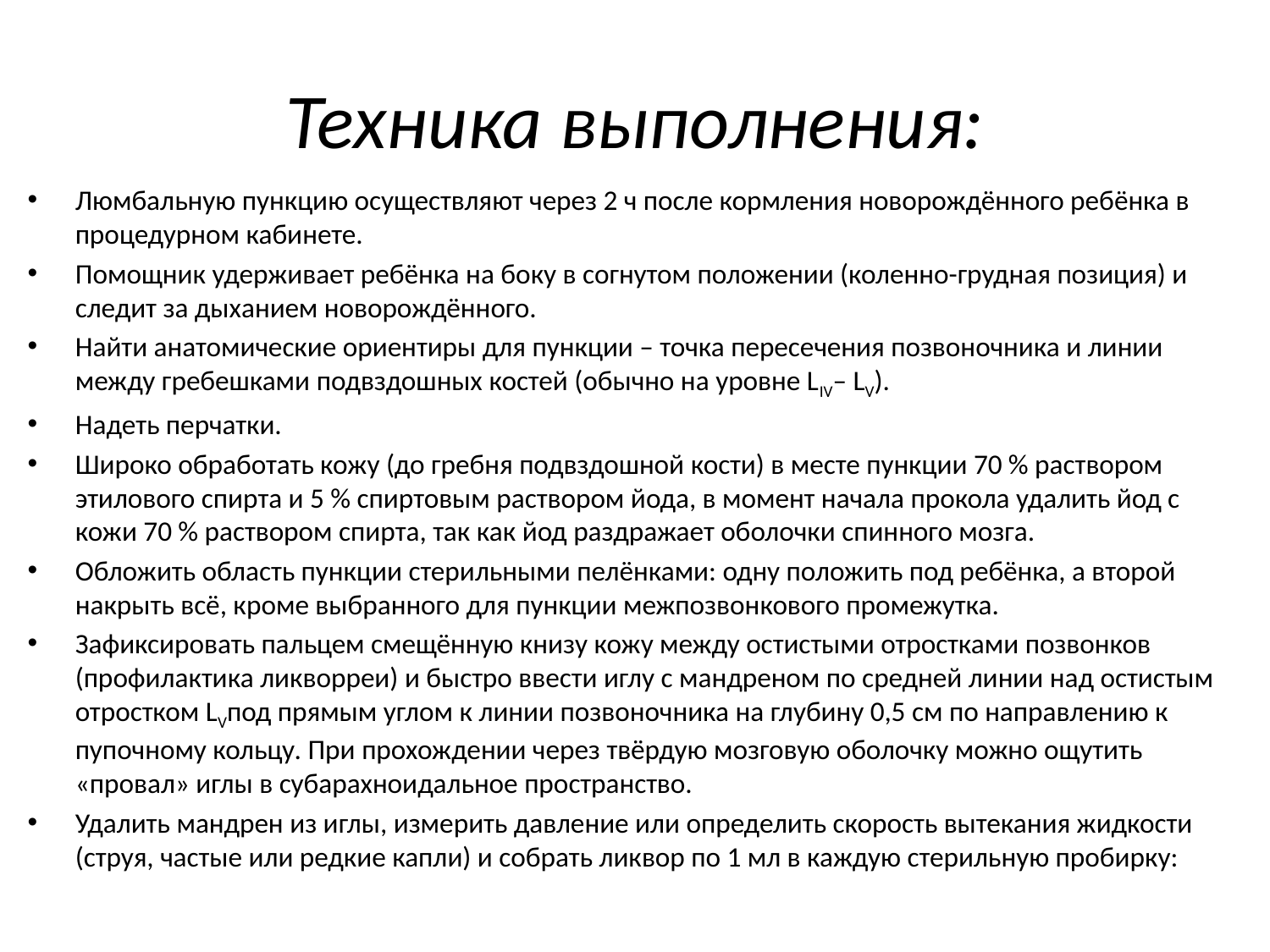

# Техника выполнения:
Люмбальную пункцию осуществляют через 2 ч после кормления новорождённого ребёнка в процедурном кабинете.
Помощник удерживает ребёнка на боку в согнутом положении (коленно-грудная позиция) и следит за дыханием новорождённого.
Найти анатомические ориентиры для пункции – точка пересечения позвоночника и линии между гребешками подвздошных костей (обычно на уровне LIV– LV).
Надеть перчатки.
Широко обработать кожу (до гребня подвздошной кости) в месте пункции 70 % раствором этилового спирта и 5 % спиртовым раствором йода, в момент начала прокола удалить йод с кожи 70 % раствором спирта, так как йод раздражает оболочки спинного мозга.
Обложить область пункции стерильными пелёнками: одну положить под ребёнка, а второй накрыть всё, кроме выбранного для пункции межпозвонкового промежутка.
Зафиксировать пальцем смещённую книзу кожу между остистыми отростками позвонков (профилактика ликворреи) и быстро ввести иглу с мандреном по средней линии над остистым отростком LVпод прямым углом к линии позвоночника на глубину 0,5 см по направлению к пупочному кольцу. При прохождении через твёрдую мозговую оболочку можно ощутить «провал» иглы в субарахноидальное пространство.
Удалить мандрен из иглы, измерить давление или определить скорость вытекания жидкости (струя, частые или редкие капли) и собрать ликвор по 1 мл в каждую стерильную пробирку: